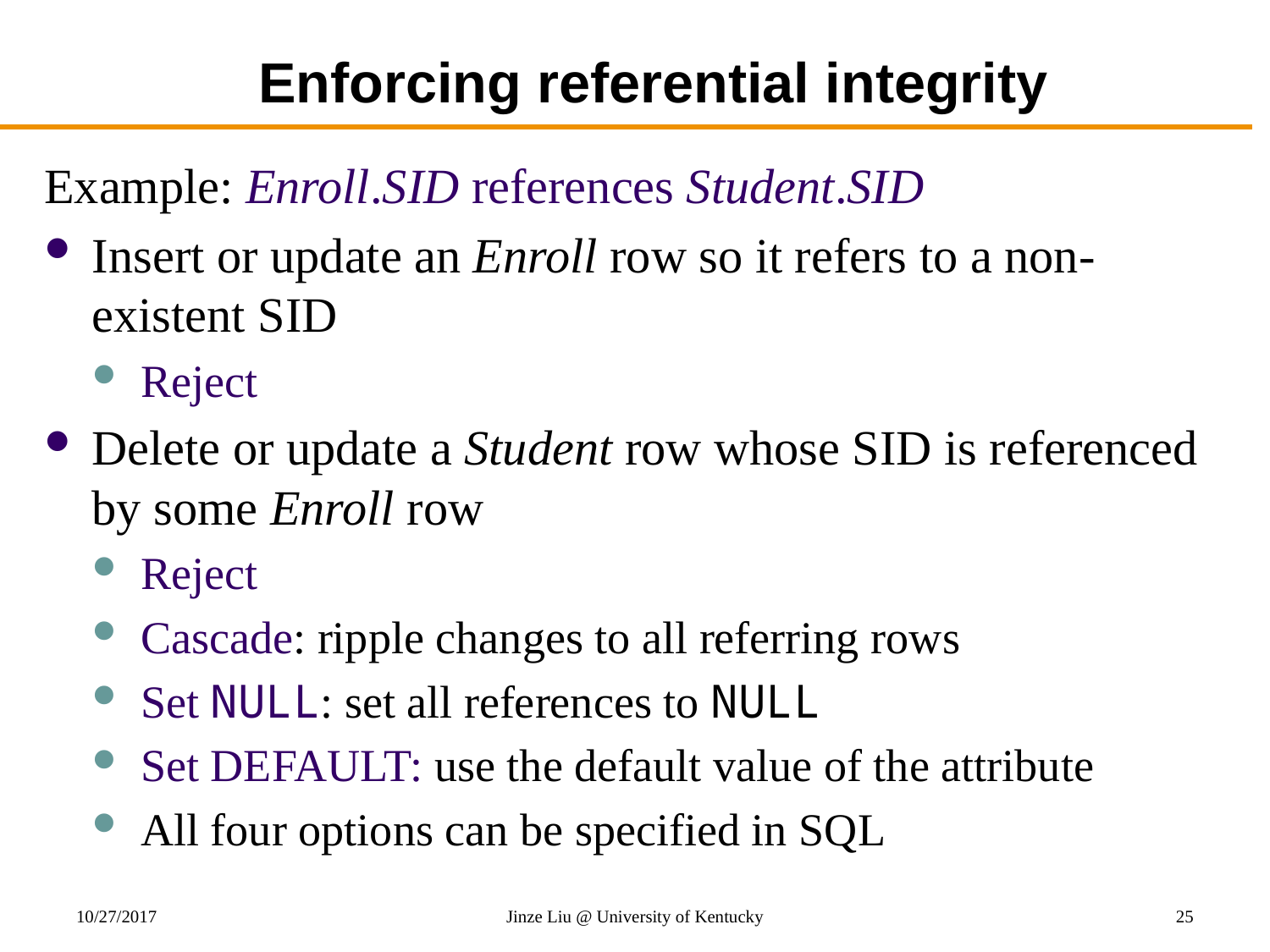

# Enforcing referential integrity
Example: Enroll.SID references Student.SID
Insert or update an Enroll row so it refers to a non-existent SID
Reject
Delete or update a Student row whose SID is referenced by some Enroll row
Reject
Cascade: ripple changes to all referring rows
Set NULL: set all references to NULL
Set DEFAULT: use the default value of the attribute
All four options can be specified in SQL
10/27/2017
Jinze Liu @ University of Kentucky
25